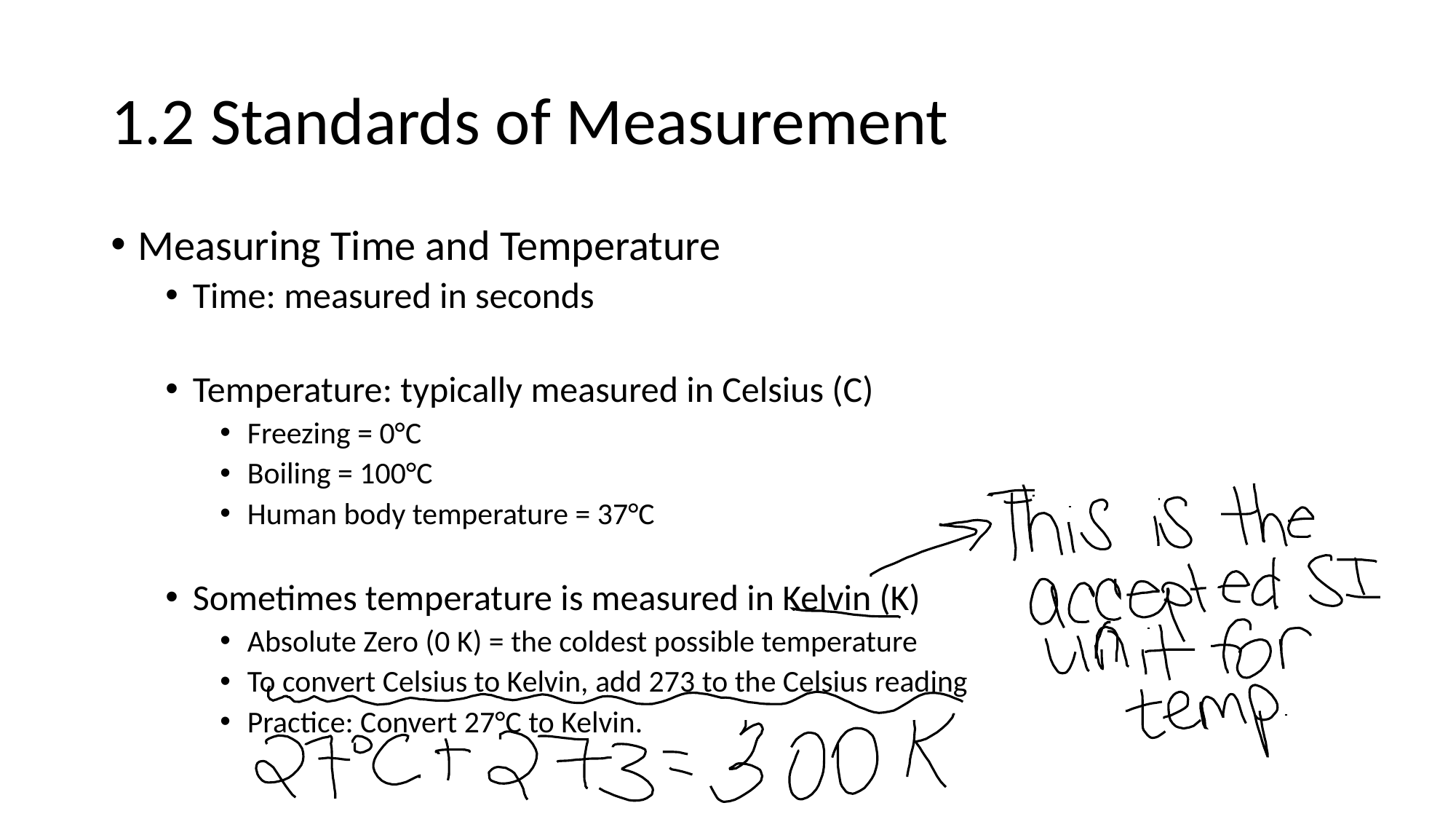

# 1.2 Standards of Measurement
Measuring Time and Temperature
Time: measured in seconds

Temperature: typically measured in Celsius (C)
Freezing = 0°C
Boiling = 100°C
Human body temperature = 37°C

Sometimes temperature is measured in Kelvin (K)
Absolute Zero (0 K) = the coldest possible temperature
To convert Celsius to Kelvin, add 273 to the Celsius reading
Practice: Convert 27°C to Kelvin.